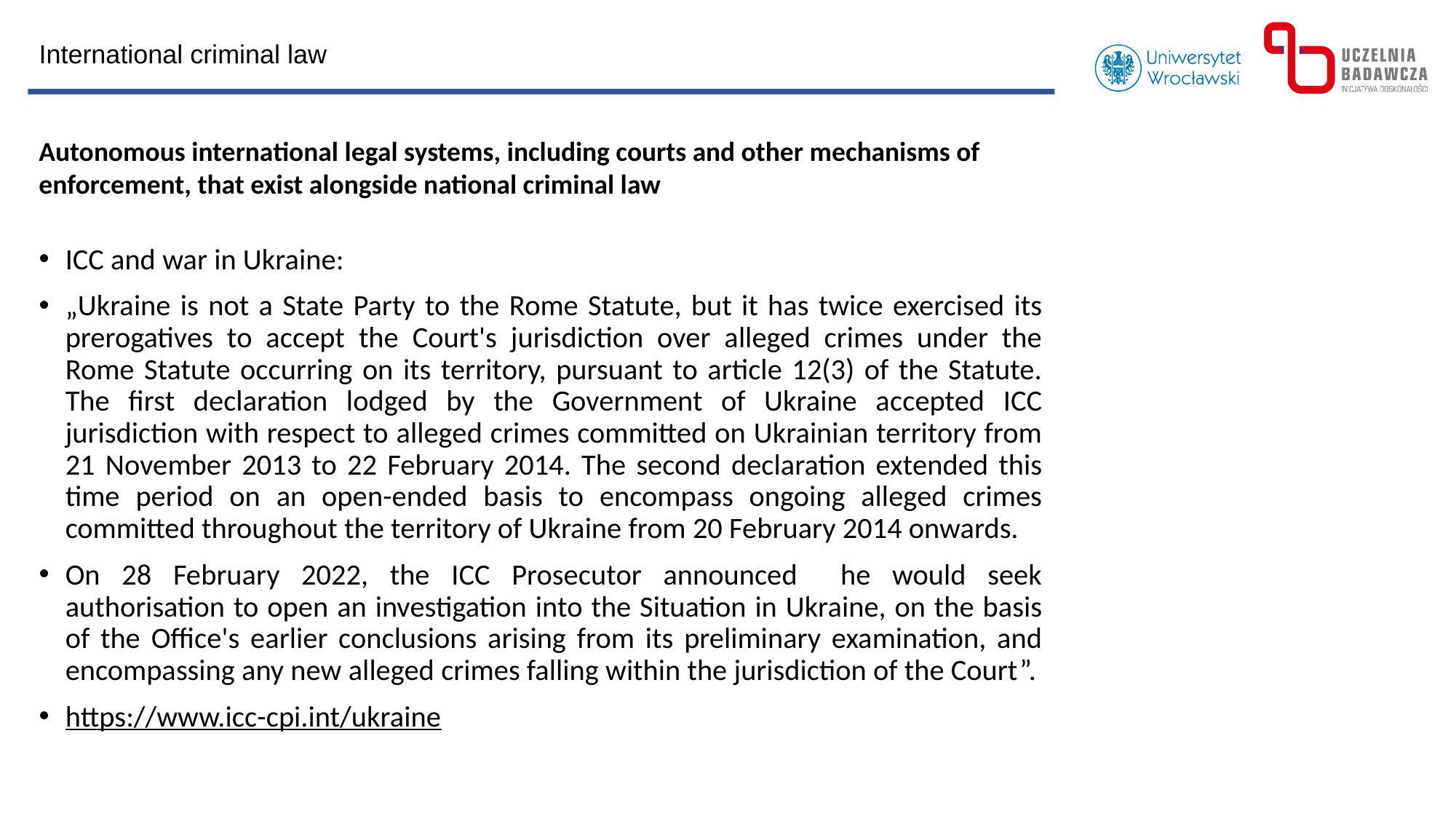

International criminal law
Autonomous international legal systems, including courts and other mechanisms of enforcement, that exist alongside national criminal law

ICC and war in Ukraine:
„Ukraine is not a State Party to the Rome Statute, but it has twice exercised its prerogatives to accept the Court's jurisdiction over alleged crimes under the Rome Statute occurring on its territory, pursuant to article 12(3) of the Statute. The first declaration lodged by the Government of Ukraine accepted ICC jurisdiction with respect to alleged crimes committed on Ukrainian territory from 21 November 2013 to 22 February 2014. The second declaration extended this time period on an open-ended basis to encompass ongoing alleged crimes committed throughout the territory of Ukraine from 20 February 2014 onwards.
On 28 February 2022, the ICC Prosecutor announced  he would seek authorisation to open an investigation into the Situation in Ukraine, on the basis of the Office's earlier conclusions arising from its preliminary examination, and encompassing any new alleged crimes falling within the jurisdiction of the Court”.
https://www.icc-cpi.int/ukraine